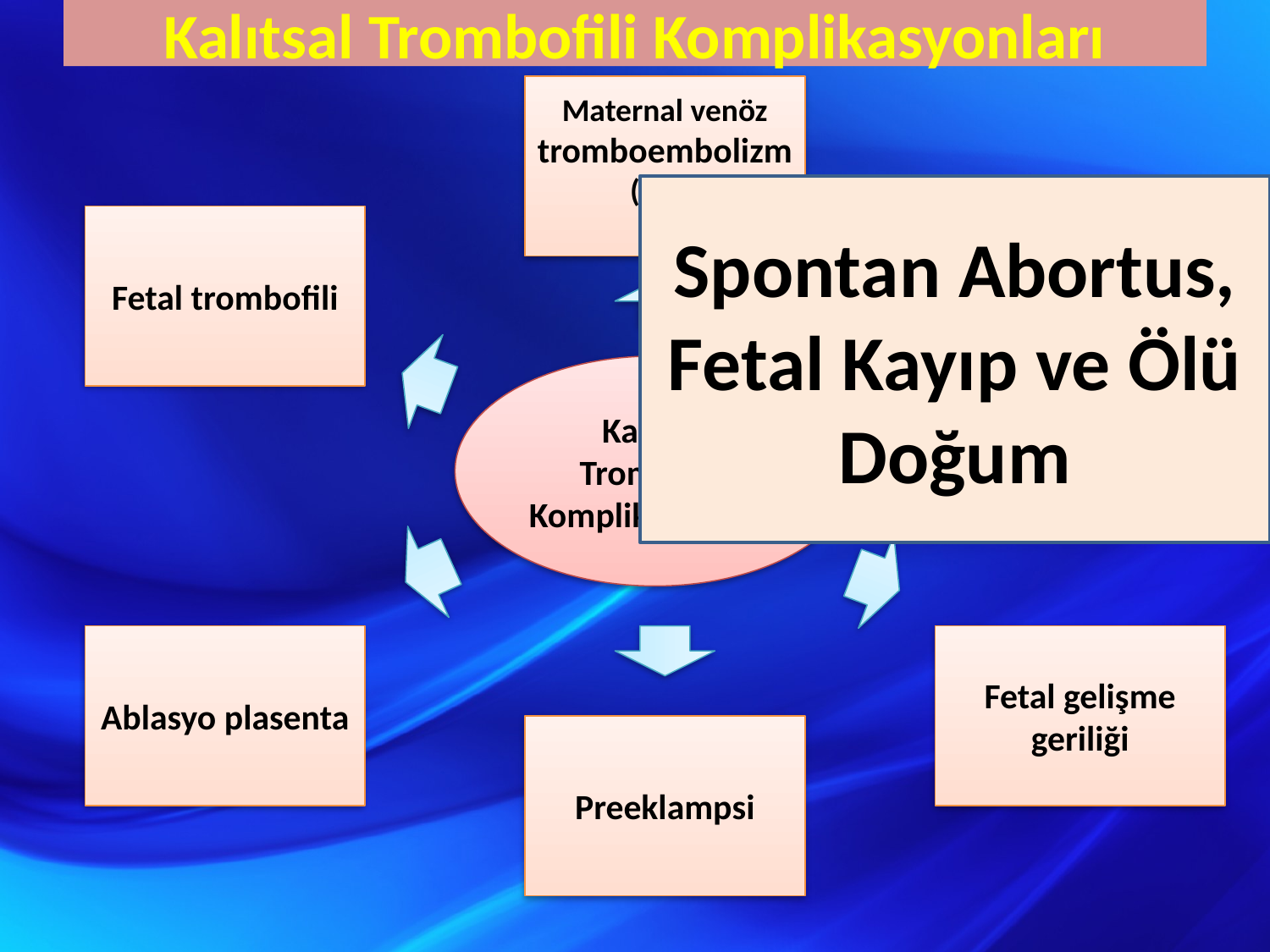

# Kalıtsal Trombofili Komplikasyonları
Maternal venöz tromboembolizm (VTE)

Spontan Abortus, Fetal Kayıp ve Ölü Doğum

Fetal trombofili

Spontan abortus, fetal kayıp ve ölü doğum

Kalıtsal Trombofili Komplikasyonları

Ablasyo plasenta
Fetal gelişme geriliği
Preeklampsi